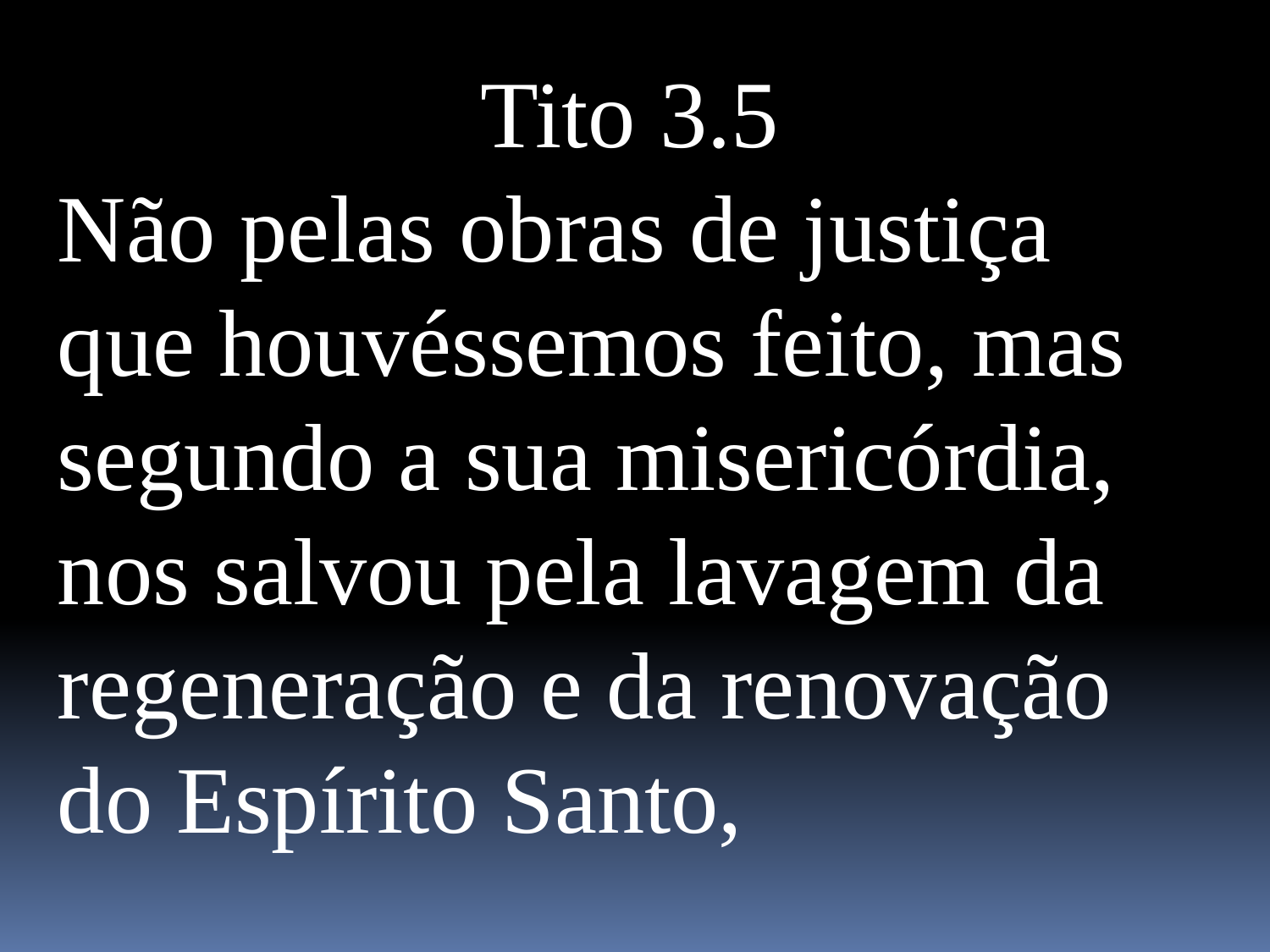

Tito 3.5
Não pelas obras de justiça que houvéssemos feito, mas segundo a sua misericórdia, nos salvou pela lavagem da regeneração e da renovação do Espírito Santo,